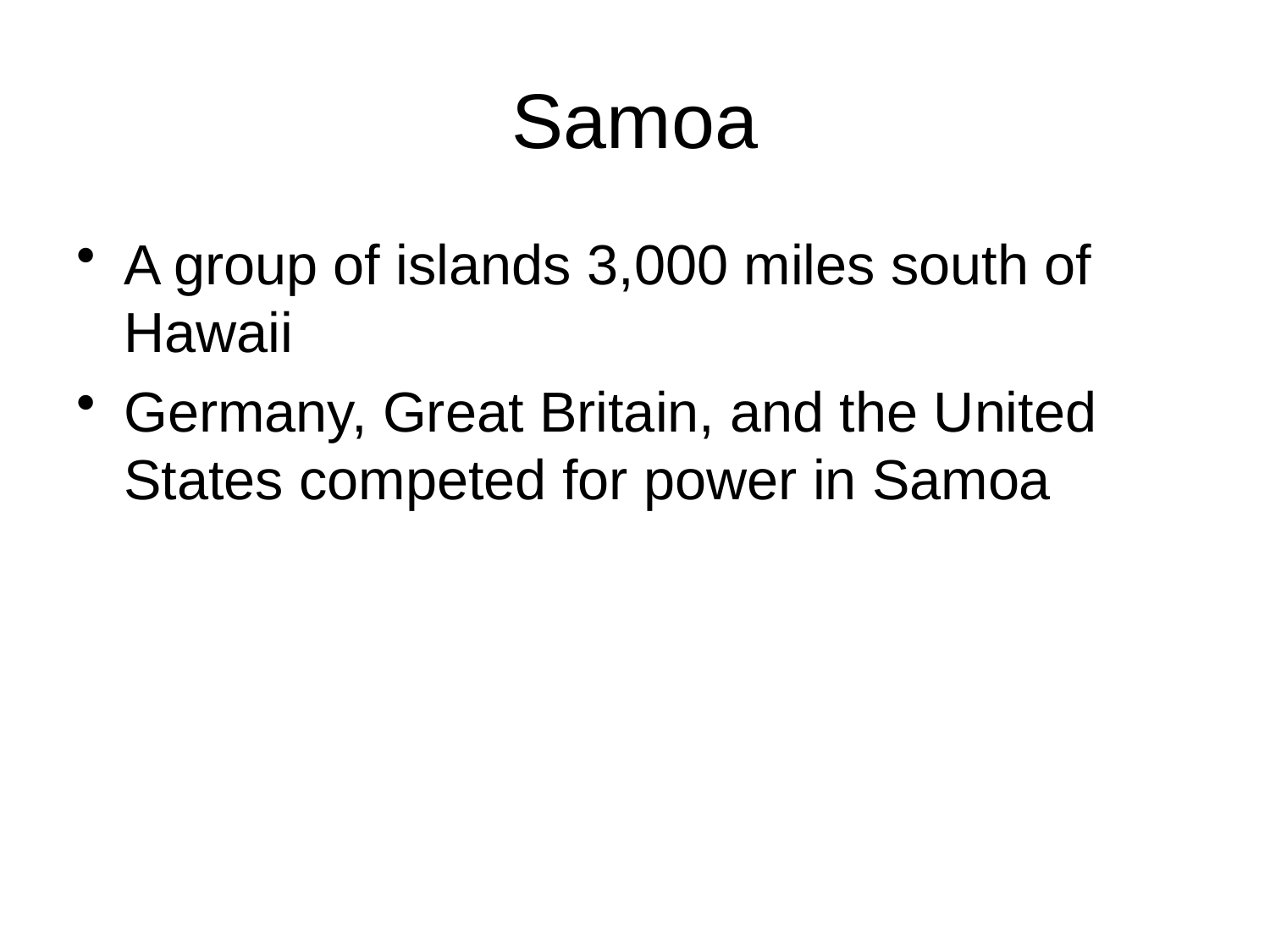

# Samoa
A group of islands 3,000 miles south of Hawaii
Germany, Great Britain, and the United States competed for power in Samoa